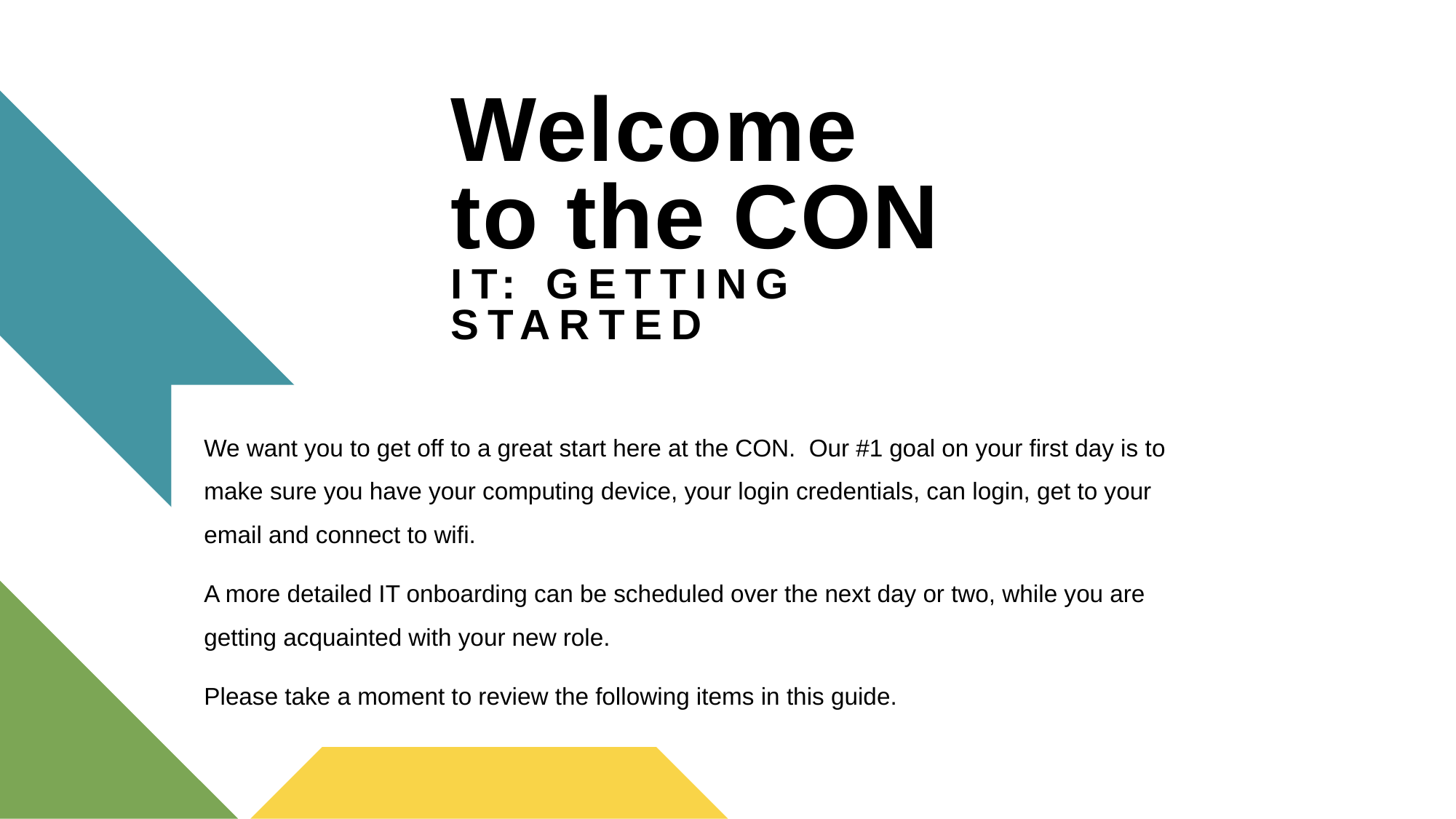

# Welcome to the CON IT: GETTING STARTED
We want you to get off to a great start here at the CON.  Our #1 goal on your first day is to make sure you have your computing device, your login credentials, can login, get to your email and connect to wifi.
A more detailed IT onboarding can be scheduled over the next day or two, while you are getting acquainted with your new role.
Please take a moment to review the following items in this guide.